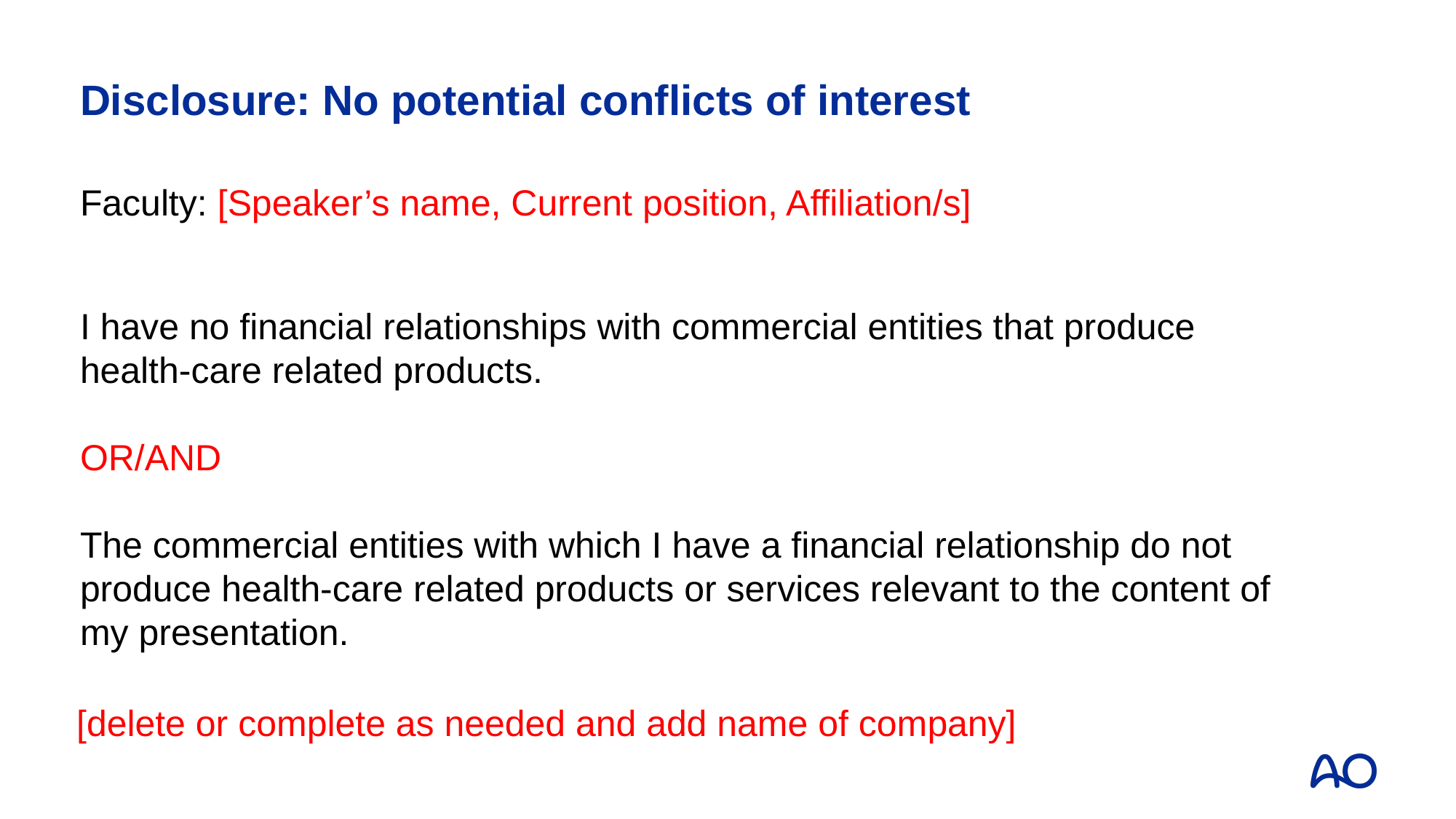

# Disclosure: No potential conflicts of interest
Faculty: [Speaker’s name, Current position, Affiliation/s]

I have no financial relationships with commercial entities that produce health-care related products.
OR/AND
The commercial entities with which I have a financial relationship do not produce health-care related products or services relevant to the content of my presentation.

[delete or complete as needed and add name of company]